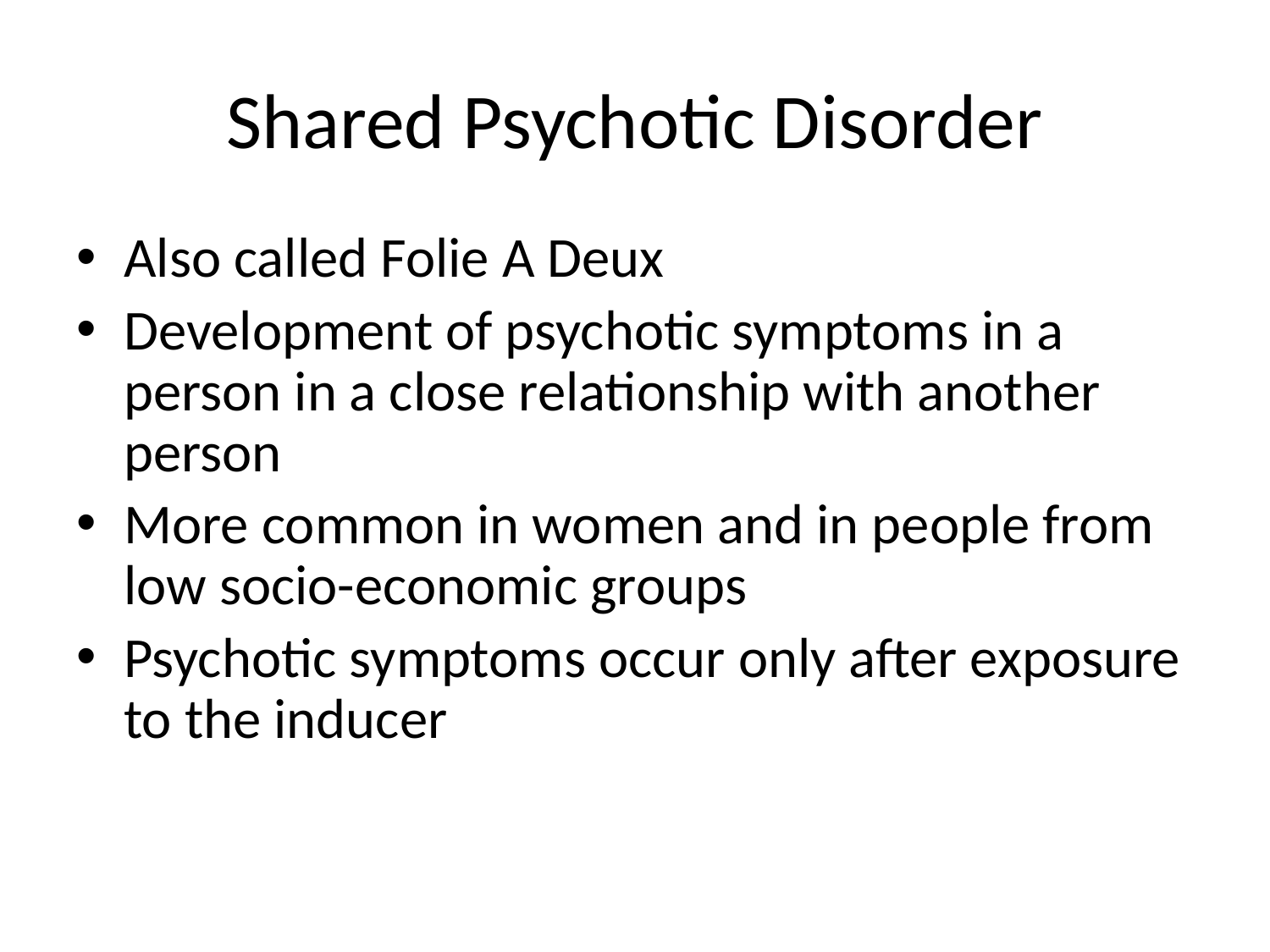

# Shared Psychotic Disorder
Also called Folie A Deux
Development of psychotic symptoms in a person in a close relationship with another person
More common in women and in people from low socio-economic groups
Psychotic symptoms occur only after exposure to the inducer